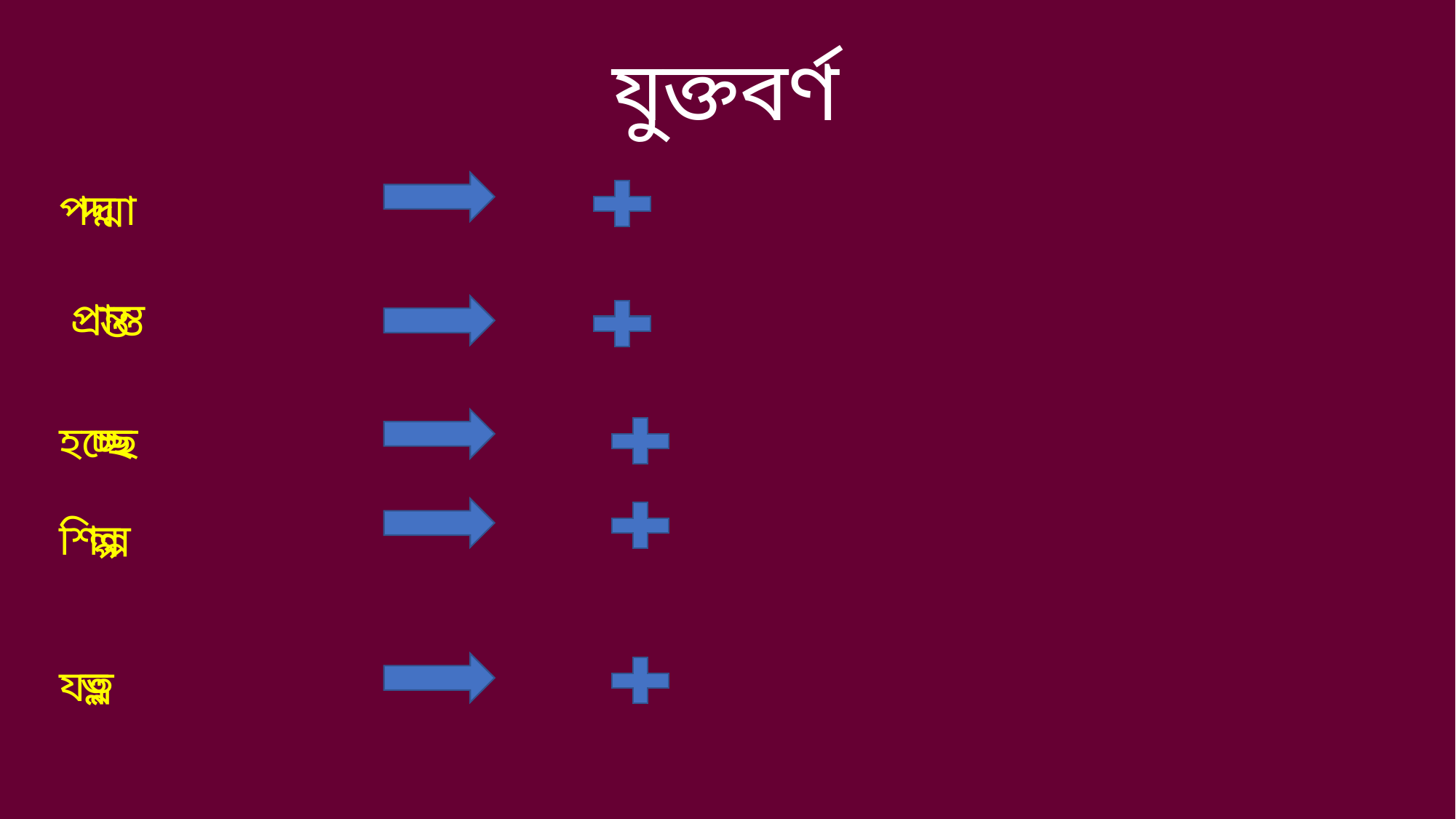

যুক্তবর্ণ

পদ্মা
দ্ম
দ
ম
প্রান্ত
ন্ত

ন

ত
হচ্ছে
চ্ছ

চ
ছ

শিল্প
ল্প
ল
প
ত

ন
যত্ন
ত্ন